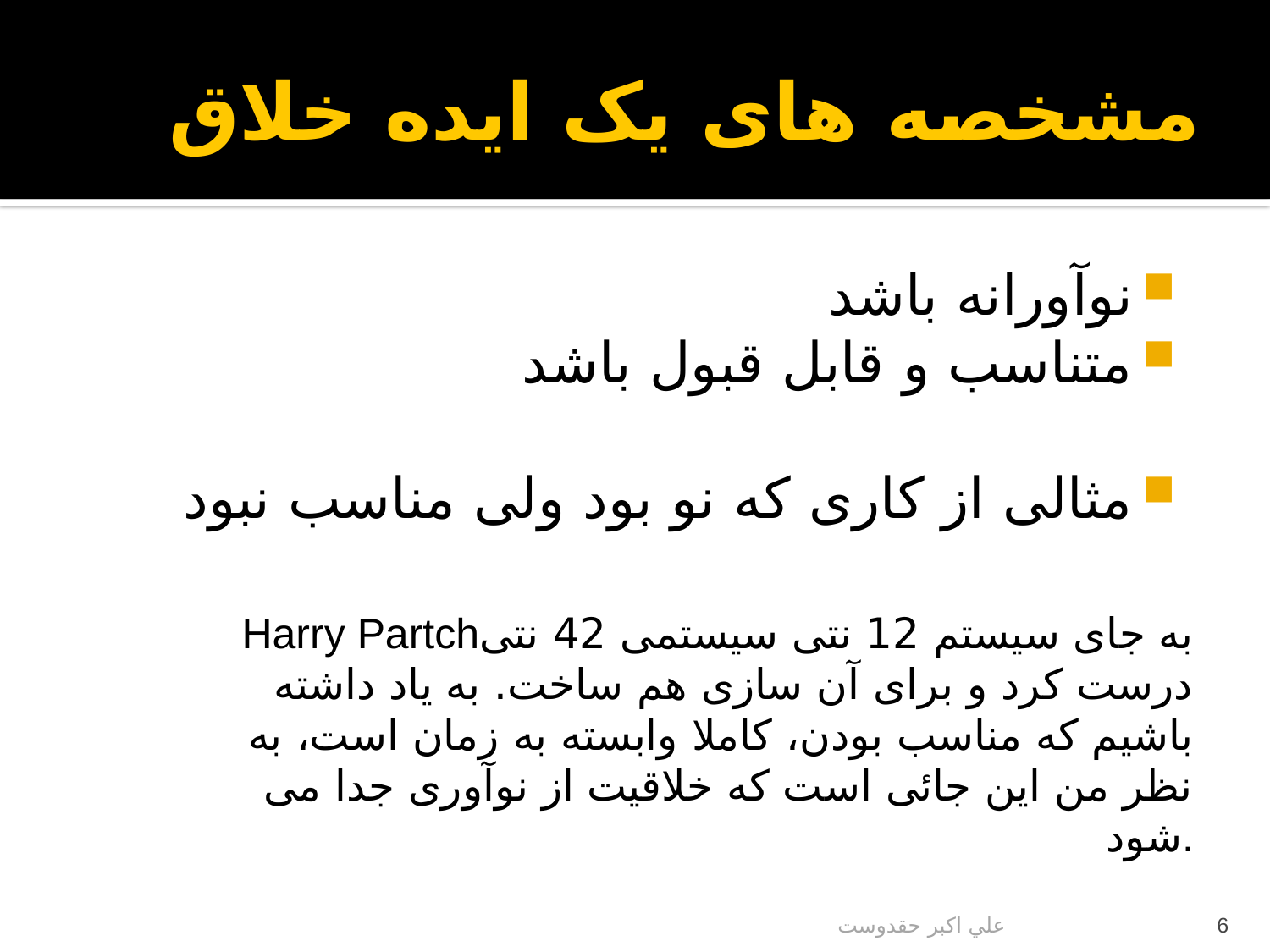

# مشخصه های يک ايده خلاق
نوآورانه باشد
متناسب و قابل قبول باشد

مثالی از کاری که نو بود ولی مناسب نبود

Harry Partchبه جای سيستم 12 نتی سيستمی 42 نتی درست کرد و برای آن سازی هم ساخت. به ياد داشته باشيم که مناسب بودن، کاملا وابسته به زمان است، به نظر من اين جائی است که خلاقيت از نوآوری جدا می شود.

علي اكبر حقدوست
6